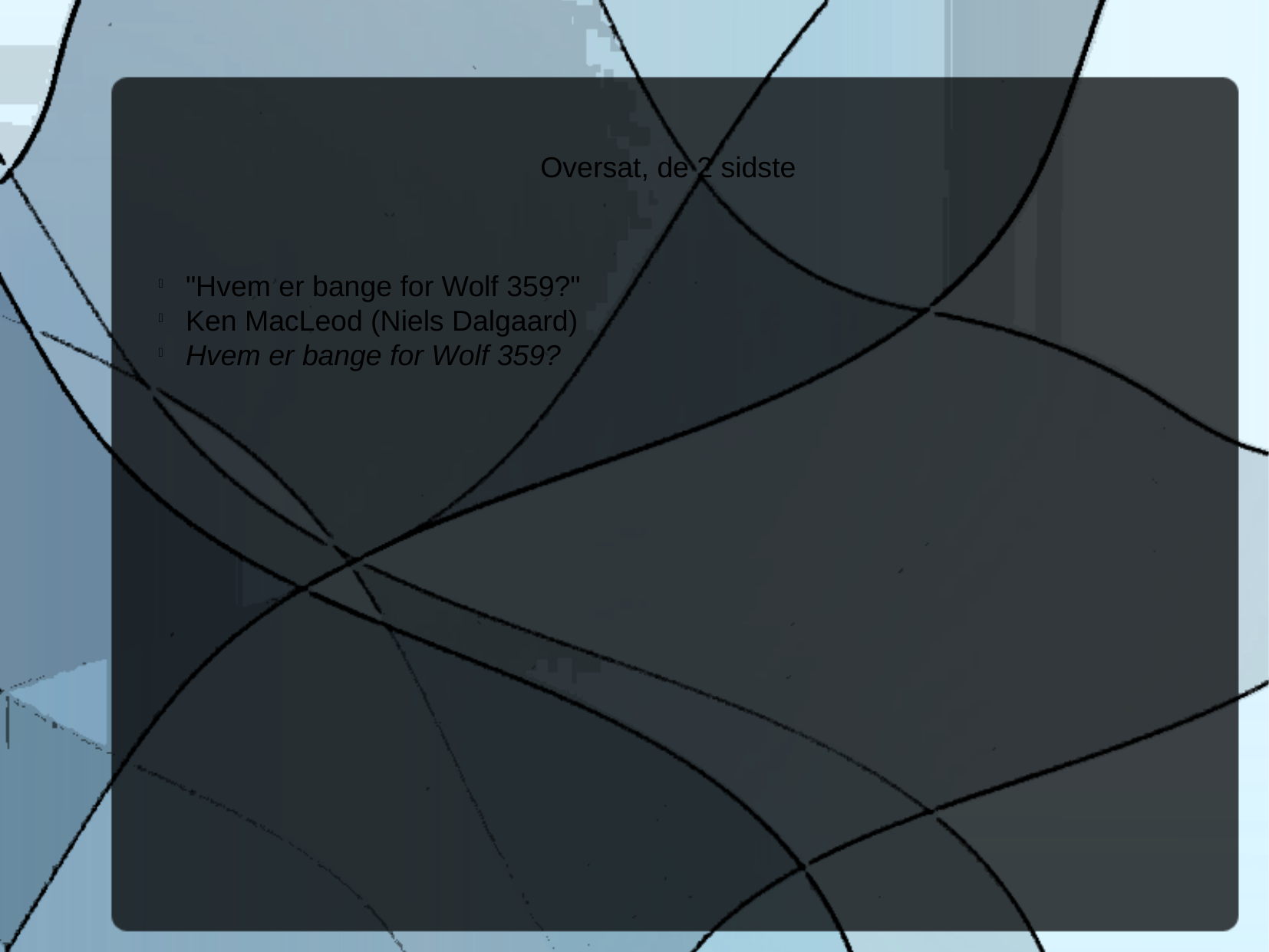

Oversat, de 2 sidste
"Hvem er bange for Wolf 359?"
Ken MacLeod (Niels Dalgaard)
Hvem er bange for Wolf 359?